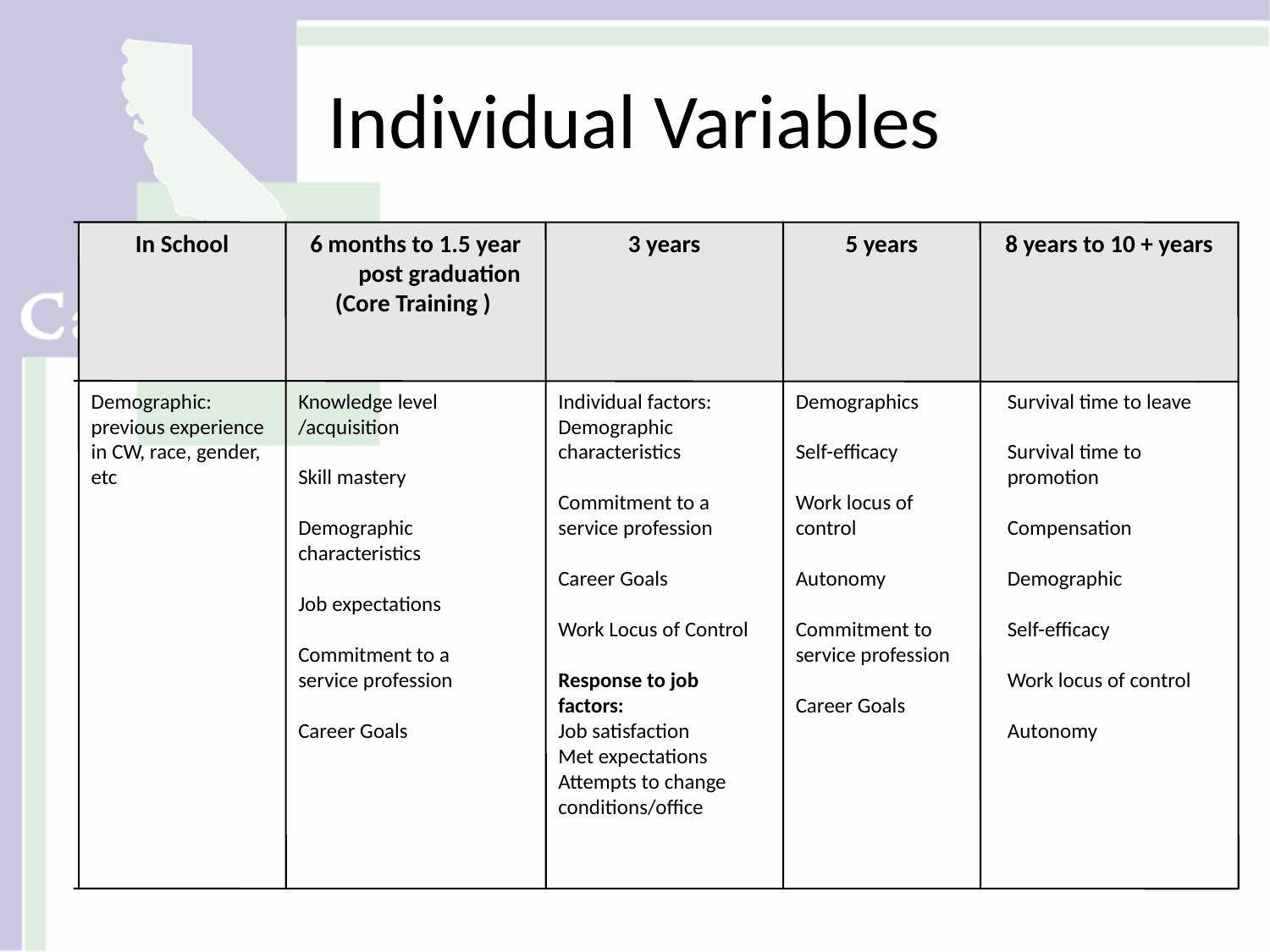

# Individual Variables

In School

6 months to 1.5 year post graduation
(Core Training )

3 years

5 years

8 years to 10 + years

Demographic:
previous experience
in CW, race, gender,
etc
Knowledge level
/acquisition

Skill mastery

Demographic
characteristics

Job expectations

Commitment to a
service profession

Career Goals
Individual factors:
Demographic
characteristics

Commitment to a
service profession

Career Goals

Work Locus of Control

Response to job
factors:
Job satisfaction
Met expectations
Attempts to change
conditions/office
Demographics

Self-efficacy

Work locus of
control

Autonomy

Commitment to
service profession

Career Goals
Survival time to leave

Survival time to
promotion

Compensation

Demographic

Self-efficacy

Work locus of control

Autonomy